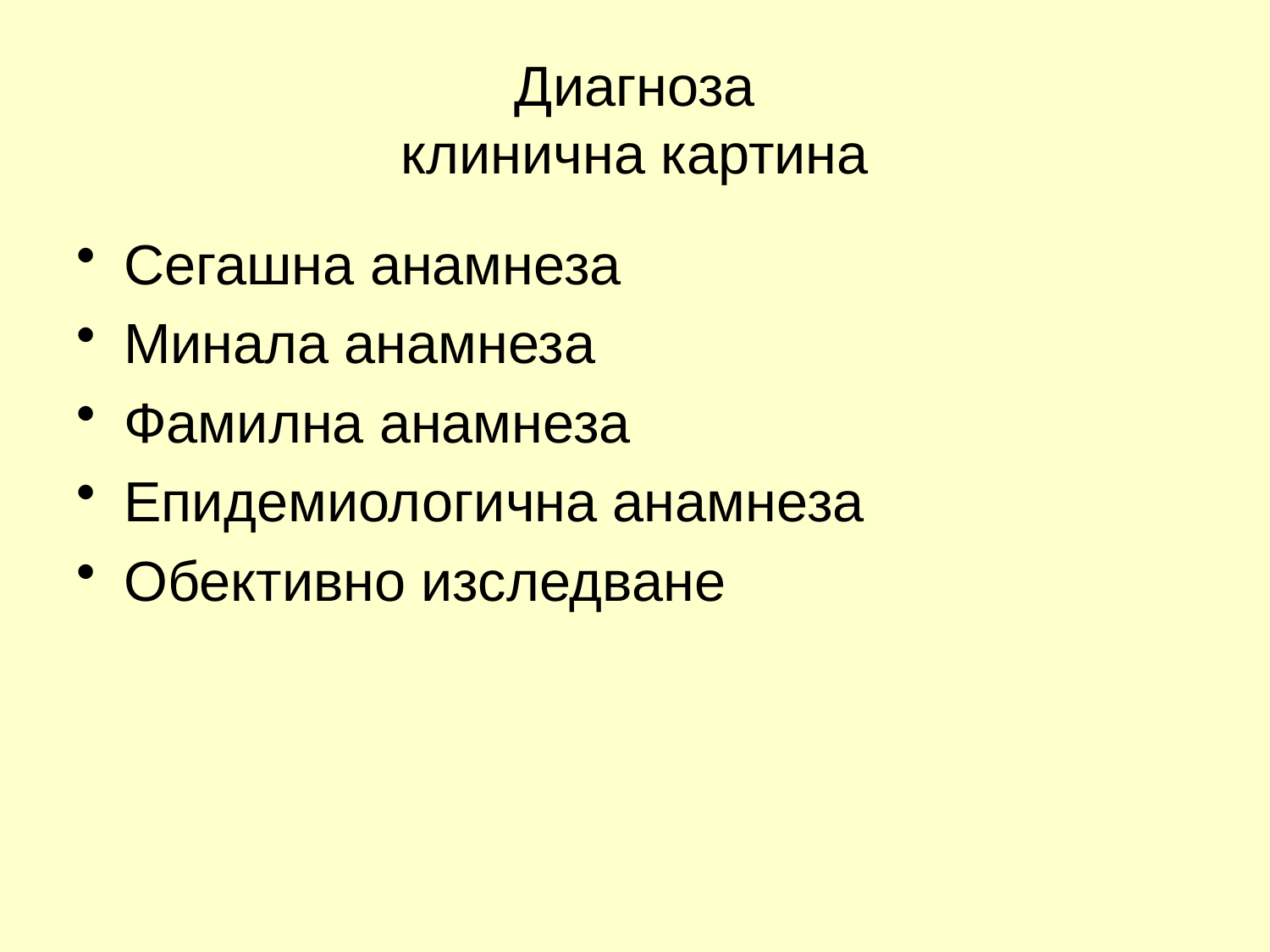

# Диагноза клинична картина
Сегашна анамнеза
Минала анамнеза
Фамилна анамнеза
Епидемиологична анамнеза
Обективно изследване